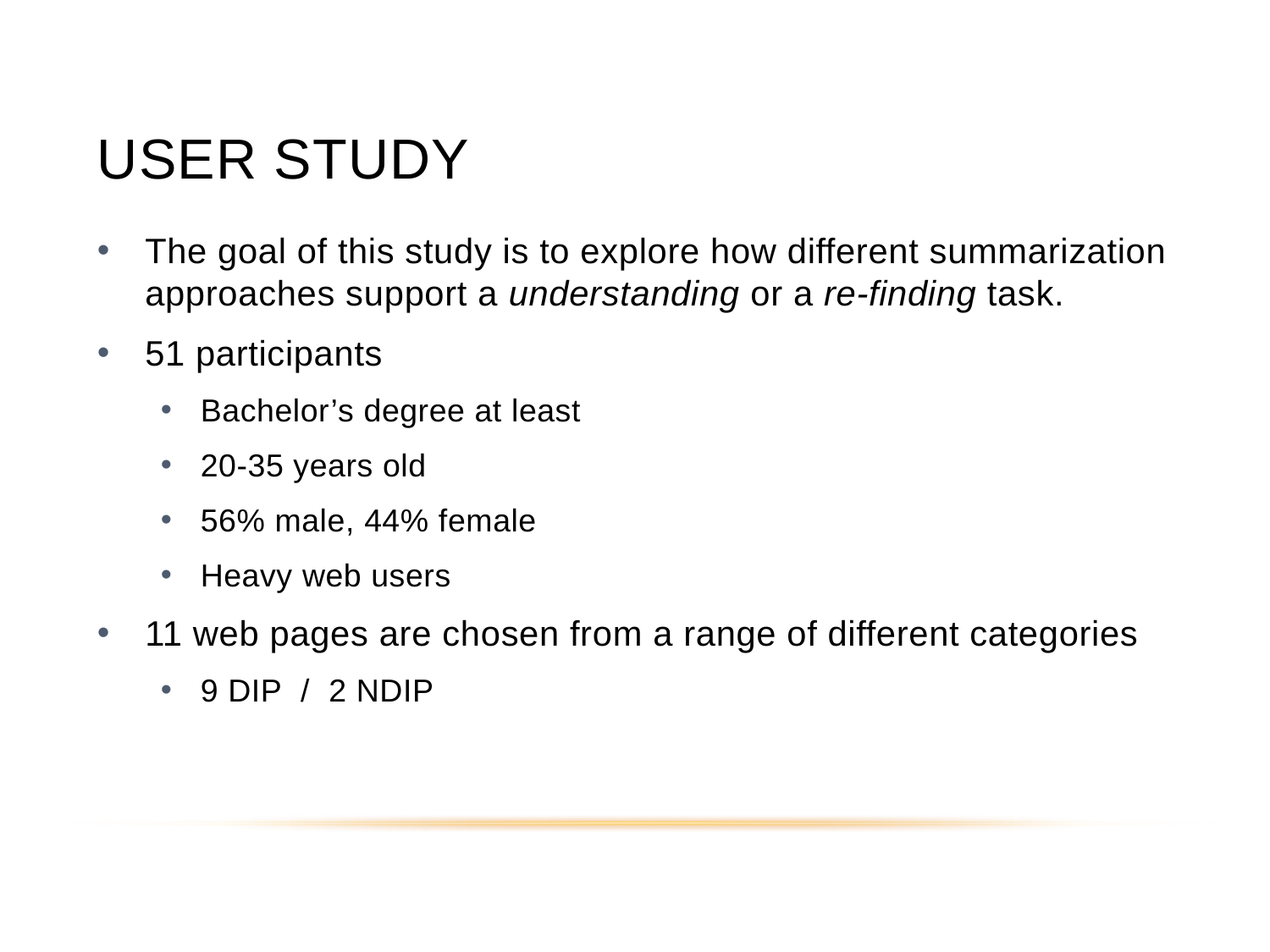

# User study
The goal of this study is to explore how different summarization approaches support a understanding or a re-finding task.
51 participants
Bachelor’s degree at least
20-35 years old
56% male, 44% female
Heavy web users
11 web pages are chosen from a range of different categories
9 DIP  /  2 NDIP